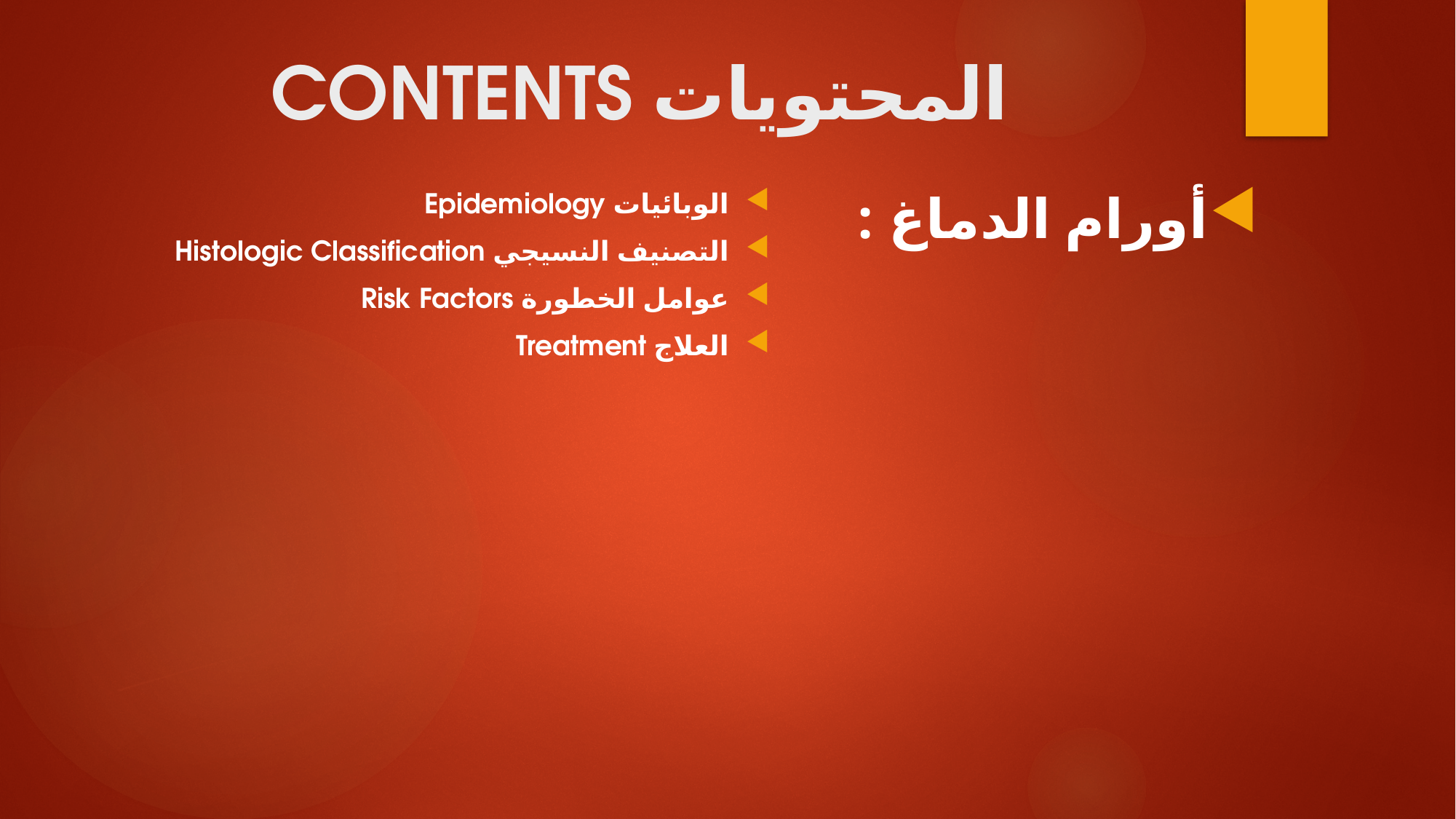

# المحتويات Contents
أورام الدماغ :
الوبائيات Epidemiology
التصنيف النسيجي Histologic Classification
عوامل الخطورة Risk Factors
العلاج Treatment